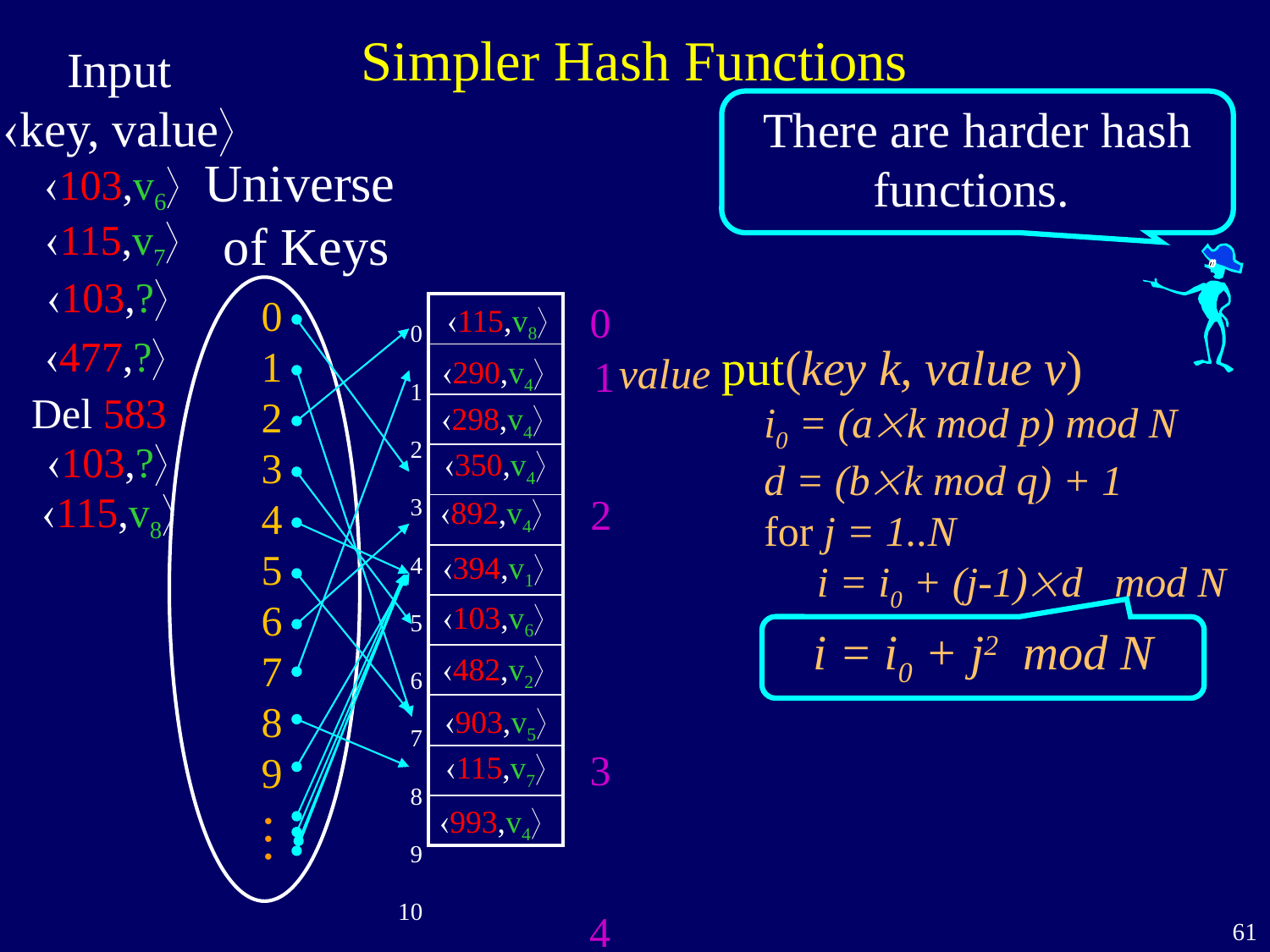

# Simpler Hash Functions
Input
〈key, value〉
There are harder hash functions.
Universe
of Keys
〈103,v6〉
〈115,v7〉

〈103,?〉

0
1
2
3
4
5
6
7
8
9
 0
1
 2
 3
 4
 5
 6
 7
 8
 9
10
0
〈115,v8〉
|  |
| --- |
|  |
|  |
|  |
|  |
|  |
|  |
|  |
|  |
|  |
|  |

〈477,?〉
put(key k, value v)
    i0 = (a×k mod p) mod N
    d = (b×k mod q) + 1
    for j = 1..N
         i = i0 + (j-1)×d   mod N
value
1
〈290,v4〉
Del 583
〈298,v4〉
〈103,?〉
〈350,v4〉
〈115,v8〉
2
〈892,v4〉
〈394,v1〉
〈103,v6〉
i = i0 + j2  mod N
〈482,v2〉
〈903,v5〉
3
〈115,v7〉
〈993,v4〉
…
4